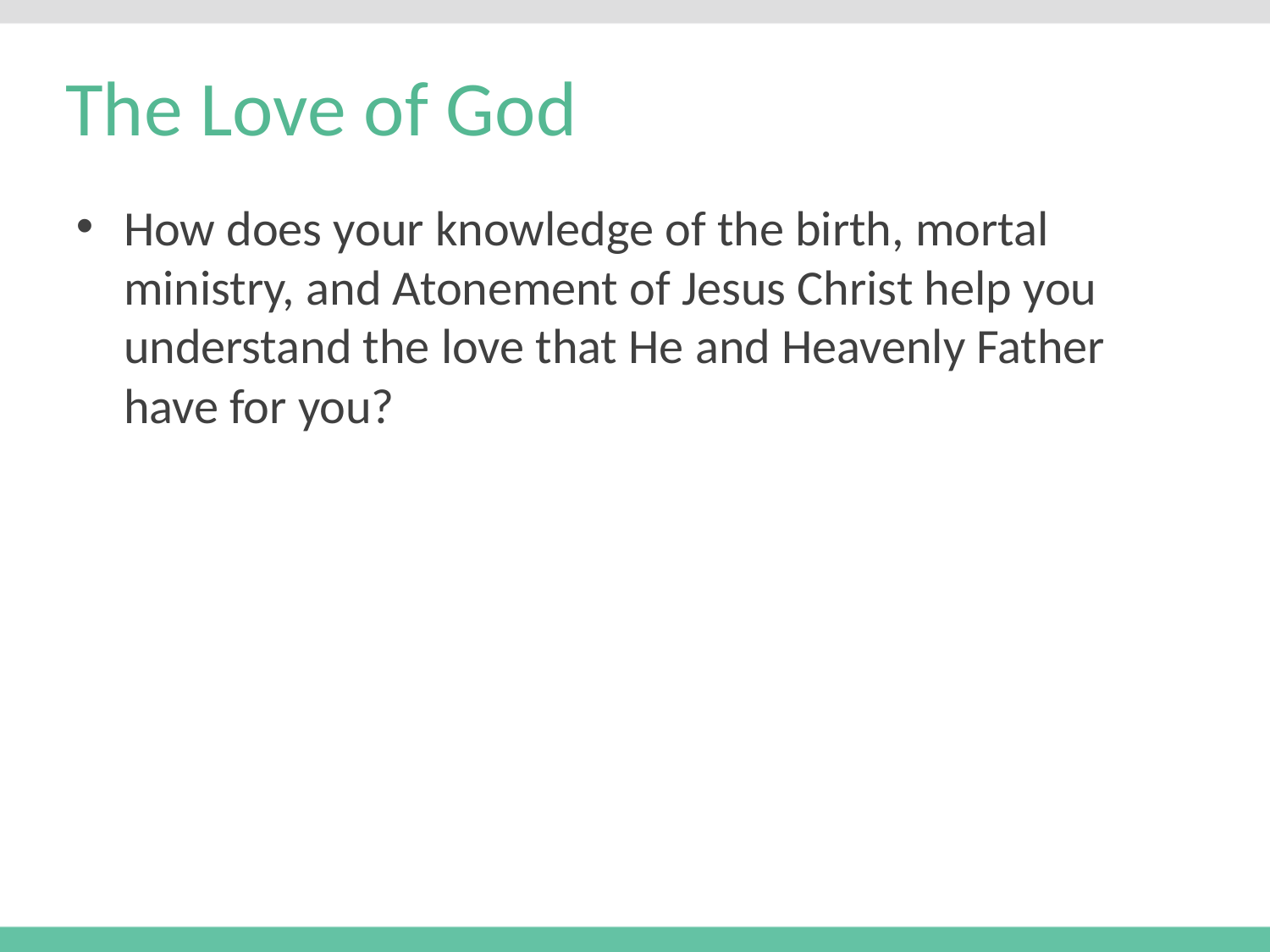

# The Love of God
How does your knowledge of the birth, mortal ministry, and Atonement of Jesus Christ help you understand the love that He and Heavenly Father have for you?